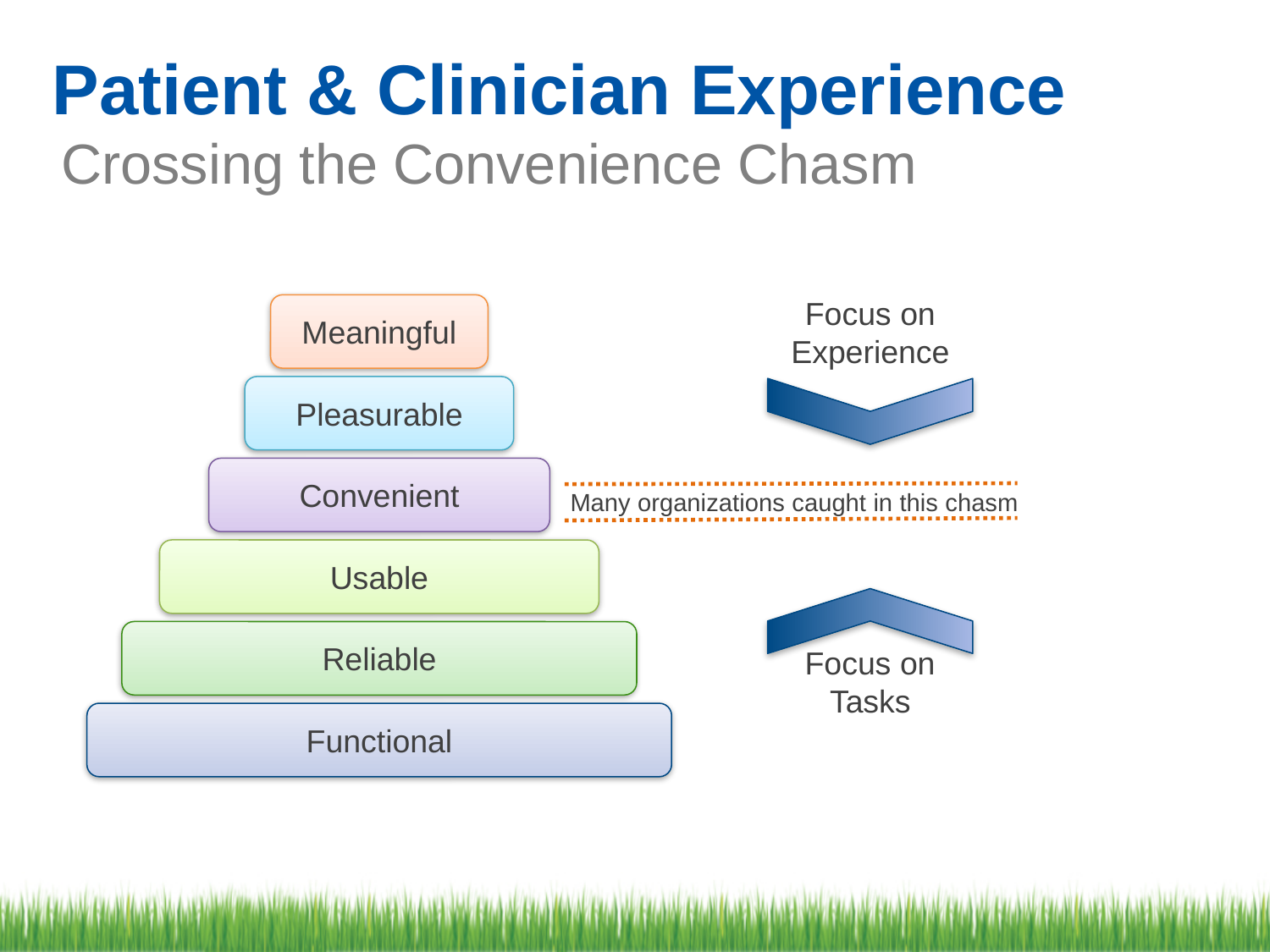

Patient & Clinician Experience
Crossing the Convenience Chasm
Focus on Experience

Meaningful
Pleasurable
Convenient
Many organizations caught in this chasm
Usable

Focus on
Tasks
Reliable
Functional